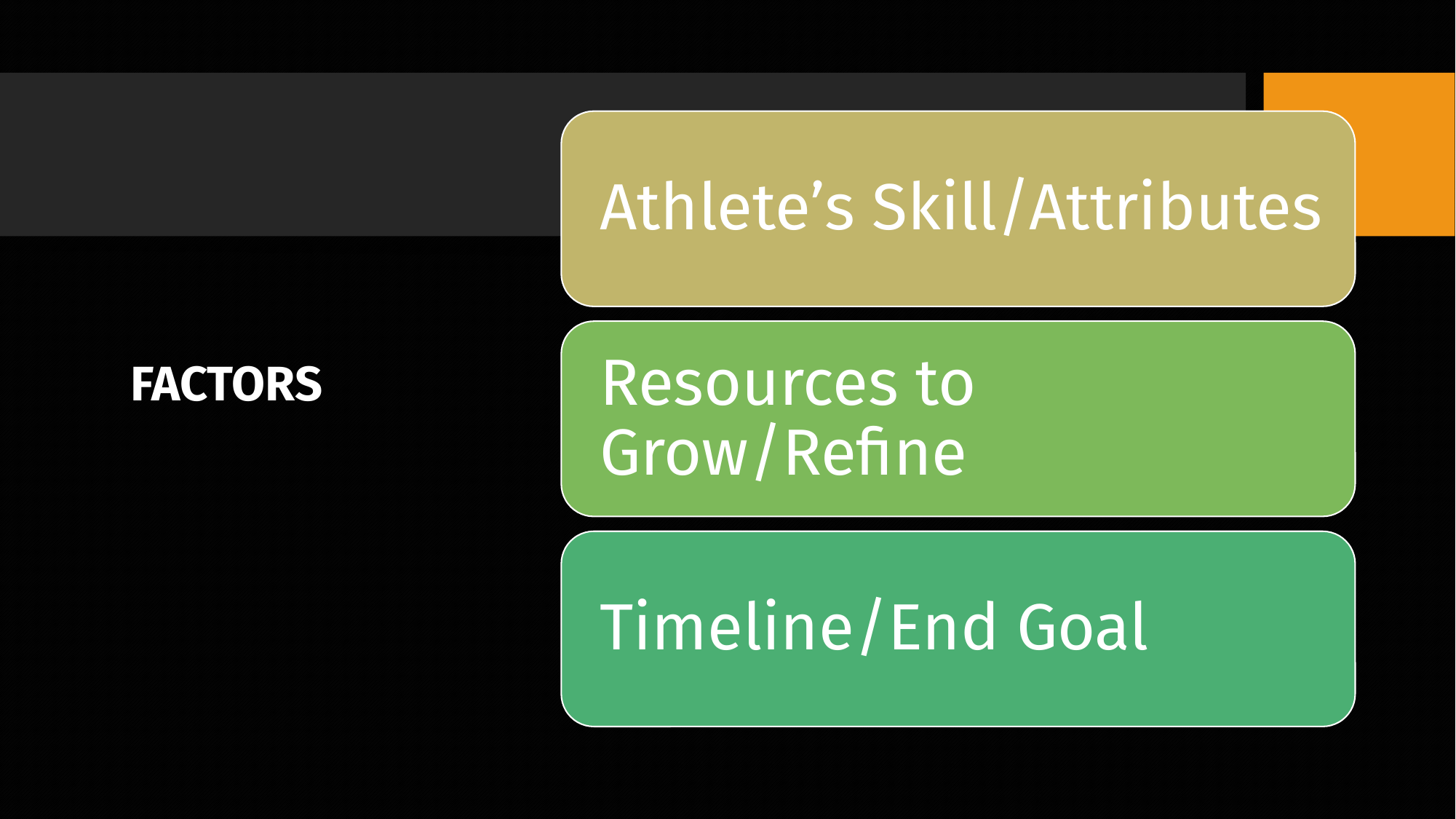

Athlete’s Skill/Attributes
Resources to Grow/Refine
Timeline/End Goal
# FACTORS